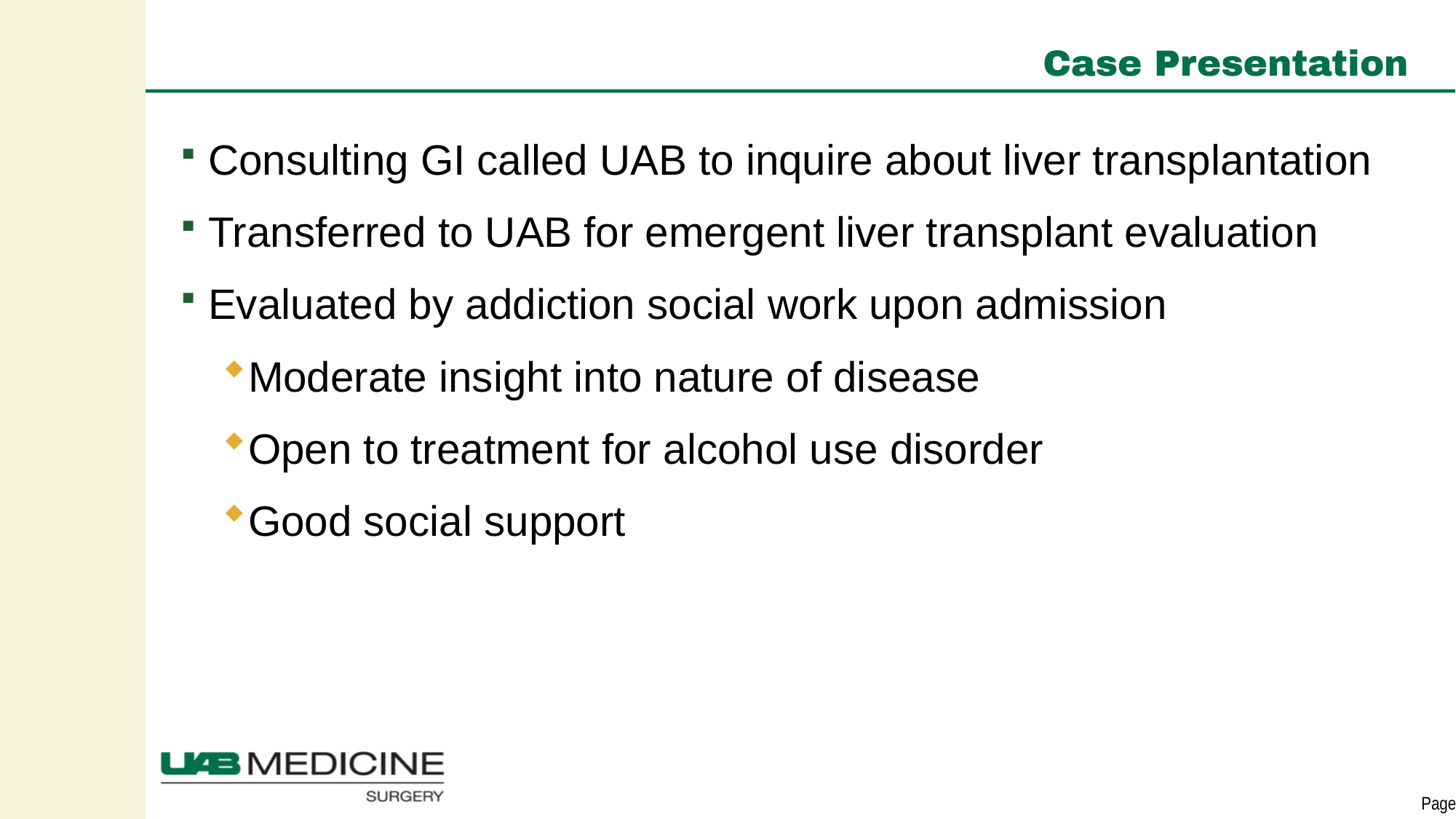

# Case Presentation
Consulting GI called UAB to inquire about liver transplantation
Transferred to UAB for emergent liver transplant evaluation
Evaluated by addiction social work upon admission
Moderate insight into nature of disease
Open to treatment for alcohol use disorder
Good social support